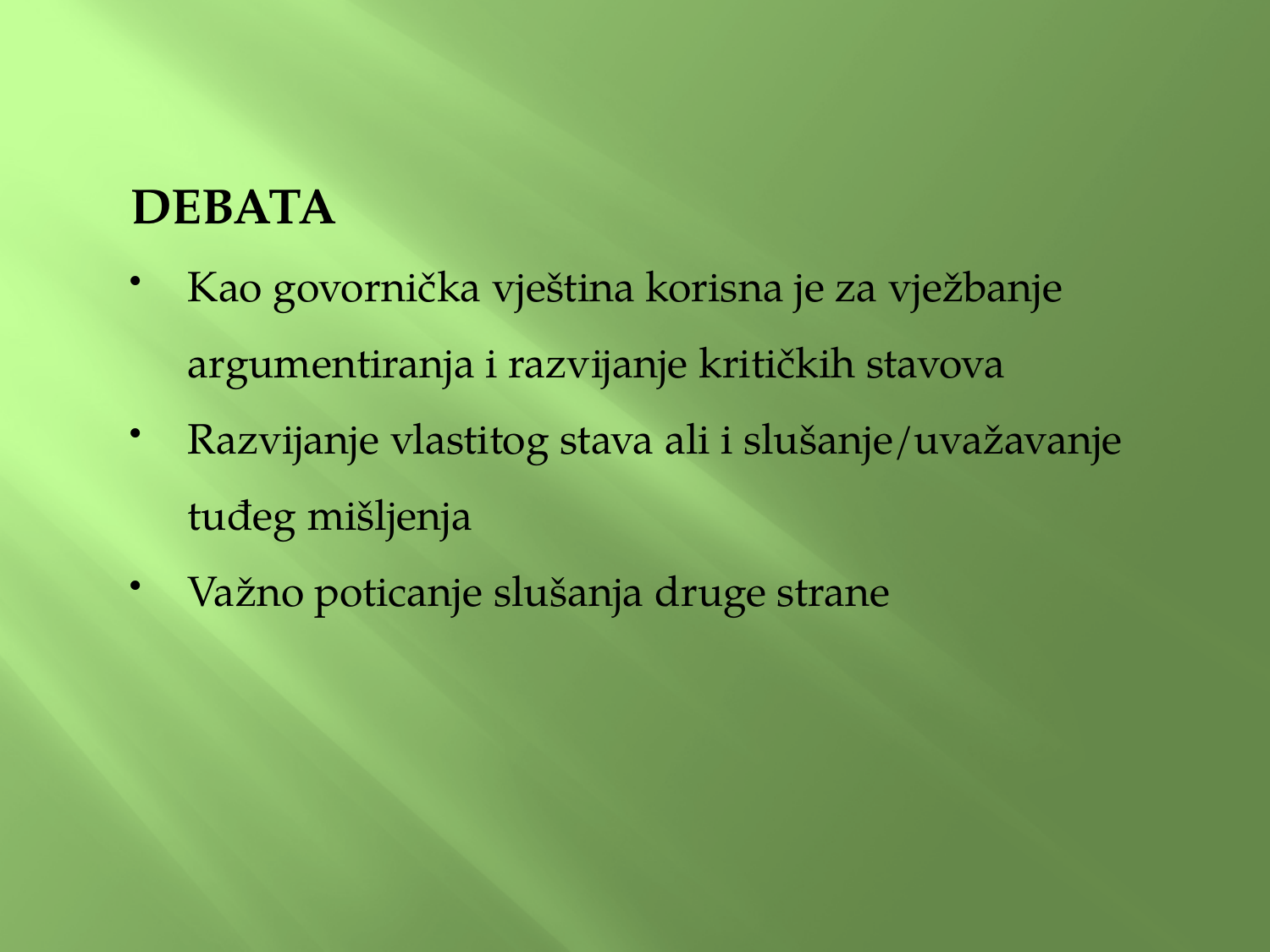

DEBATA
Kao govornička vještina korisna je za vježbanje argumentiranja i razvijanje kritičkih stavova
Razvijanje vlastitog stava ali i slušanje/uvažavanje tuđeg mišljenja
Važno poticanje slušanja druge strane